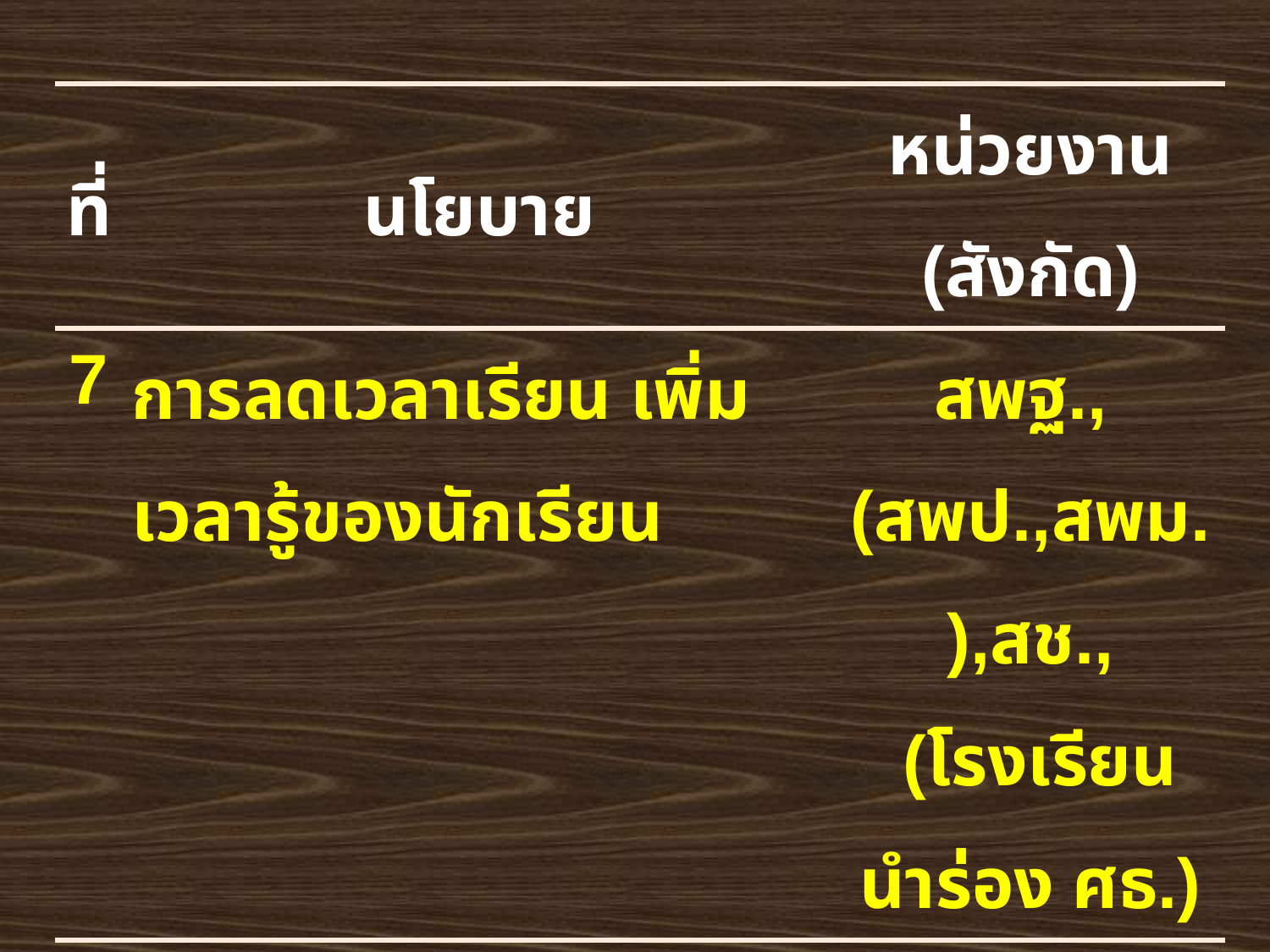

| ที่ | นโยบาย | หน่วยงาน (สังกัด) |
| --- | --- | --- |
| 7 | การลดเวลาเรียน เพิ่มเวลารู้ของนักเรียน | สพฐ., (สพป.,สพม.),สช., (โรงเรียน นำร่อง ศธ.) |
| 8 | การจัดการศึกษาทางไกลผ่านดาวเทียม | สพฐ., (สพป,สพม.) |